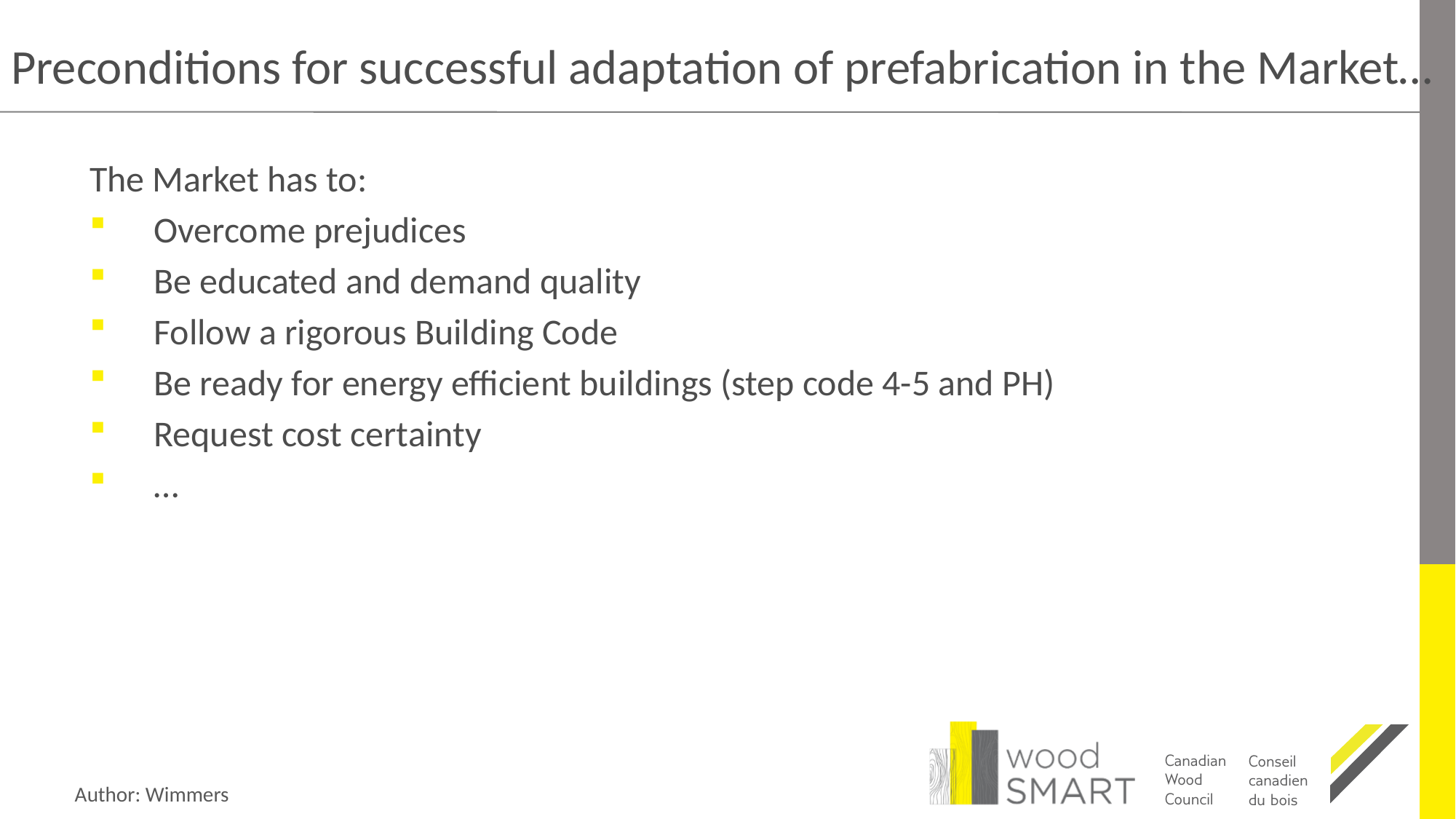

# Preconditions for successful adaptation of prefabrication in the Market…
The Market has to:
Overcome prejudices
Be educated and demand quality
Follow a rigorous Building Code
Be ready for energy efficient buildings (step code 4-5 and PH)
Request cost certainty
…

Author: Wimmers